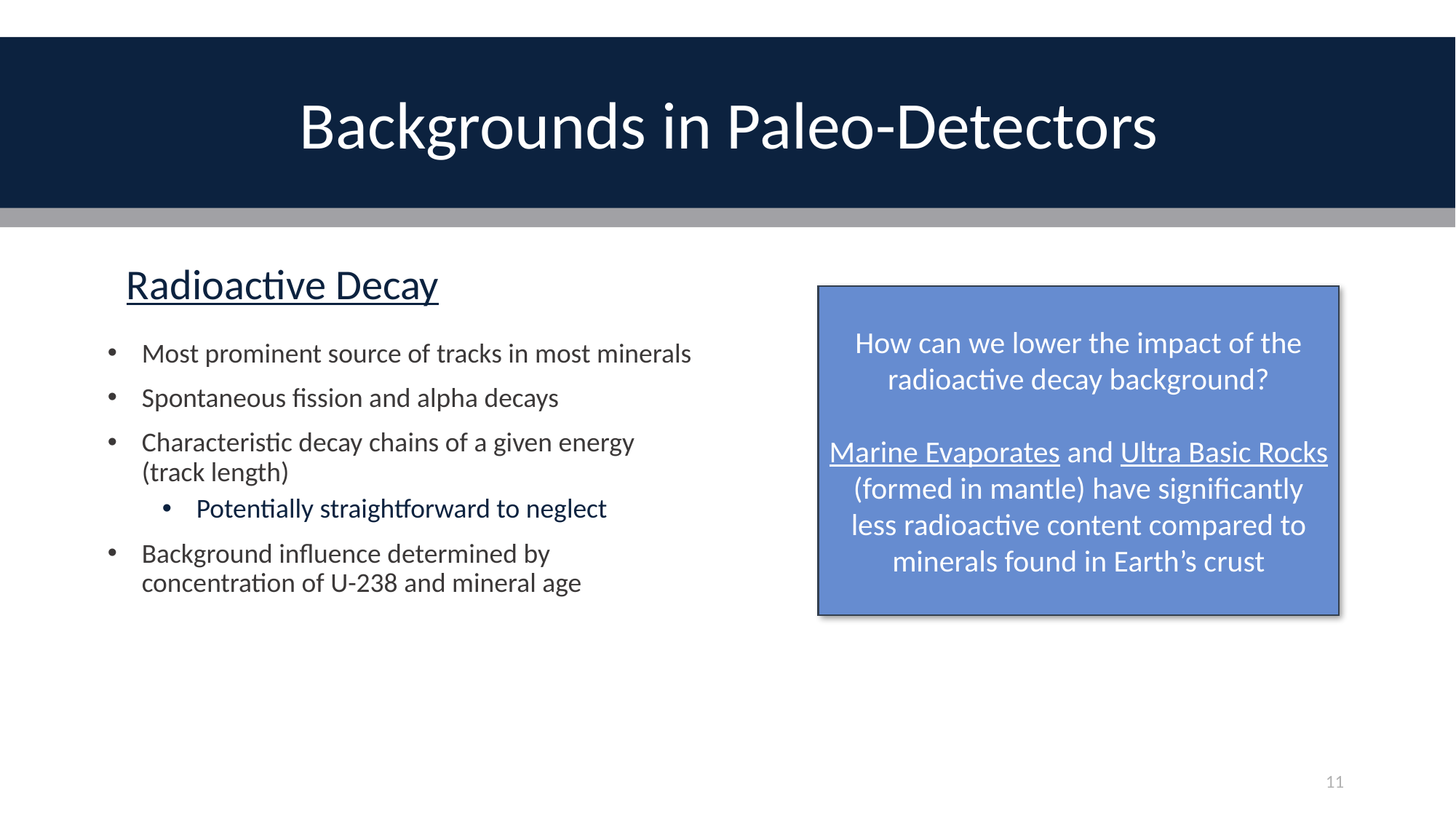

# Backgrounds in Paleo-Detectors
Radioactive Decay
How can we lower the impact of the radioactive decay background?

Marine Evaporates and Ultra Basic Rocks (formed in mantle) have significantly less radioactive content compared to minerals found in Earth’s crust
Most prominent source of tracks in most minerals
Spontaneous fission and alpha decays
Characteristic decay chains of a given energy (track length)
Potentially straightforward to neglect
Background influence determined by concentration of U-238 and mineral age
11